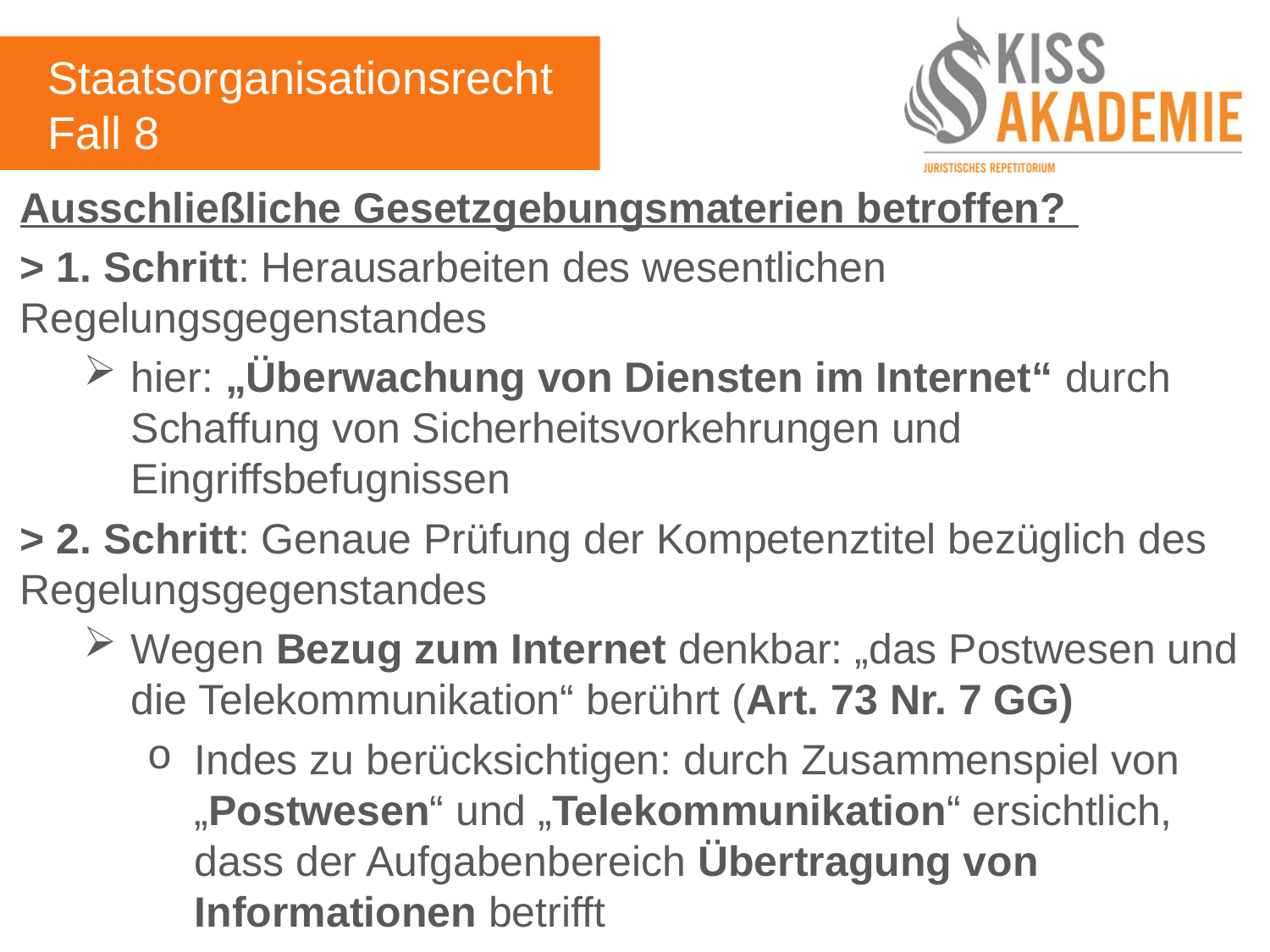

Staatsorganisationsrecht
Fall 8
Ausschließliche Gesetzgebungsmaterien betroffen?
> 1. Schritt: Herausarbeiten des wesentlichen Regelungsgegenstandes
hier: „Überwachung von Diensten im Internet“ durch Schaffung von Sicherheitsvorkehrungen und Eingriffsbefugnissen
> 2. Schritt: Genaue Prüfung der Kompetenztitel bezüglich des Regelungsgegenstandes
Wegen Bezug zum Internet denkbar: „das Postwesen und die Telekommunikation“ berührt (Art. 73 Nr. 7 GG)
Indes zu berücksichtigen: durch Zusammenspiel von „Postwesen“ und „Telekommunikation“ ersichtlich, dass der Aufgabenbereich Übertragung von Informationen betrifft
vorliegend „inhaltliche“ Seite des Internets betroffen: Art. 73 Nr. 7 GG (-)